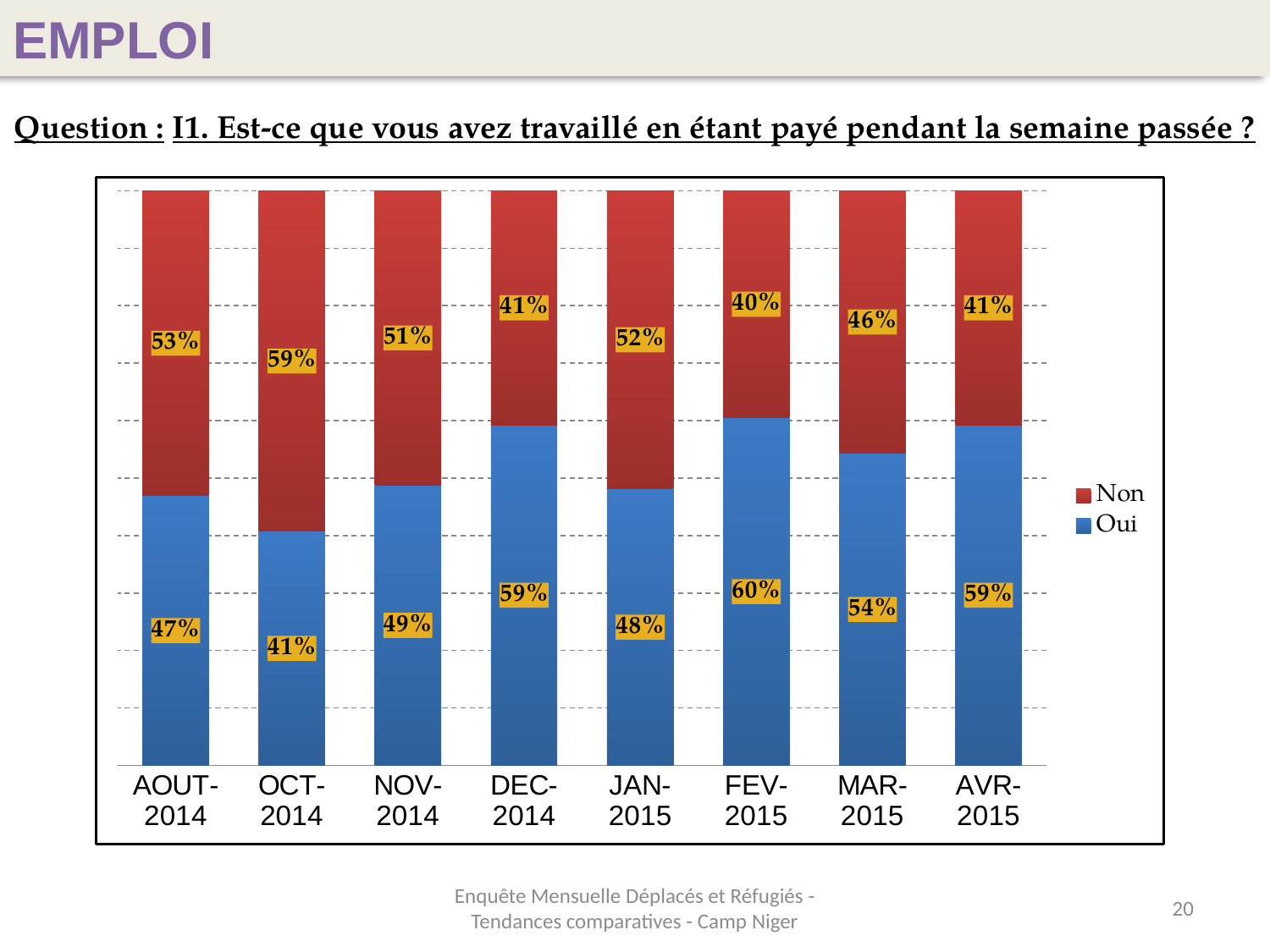

EMPLOI
Question : I1. Est-ce que vous avez travaillé en étant payé pendant la semaine passée ?

### Chart

| Category | Oui | Non |
|---|---|---|
| AOUT-2014 | 0.46913580246913567 | 0.5308641975308642 |
| OCT-2014 | 0.4074074074074074 | 0.5925925925925927 |
| NOV-2014 | 0.48750000000000016 | 0.5125 |
| DEC-2014 | 0.5925925925925927 | 0.4074074074074074 |
| JAN-2015 | 0.48148148148148157 | 0.5185185185185186 |
| FEV-2015 | 0.6049382716049385 | 0.3950617283950619 |
| MAR-2015 | 0.5432098765432102 | 0.45679012345679004 |
| AVR-2015 | 0.5925925925925927 | 0.4074074074074074 |
Enquête Mensuelle Déplacés et Réfugiés - Tendances comparatives - Camp Niger
20